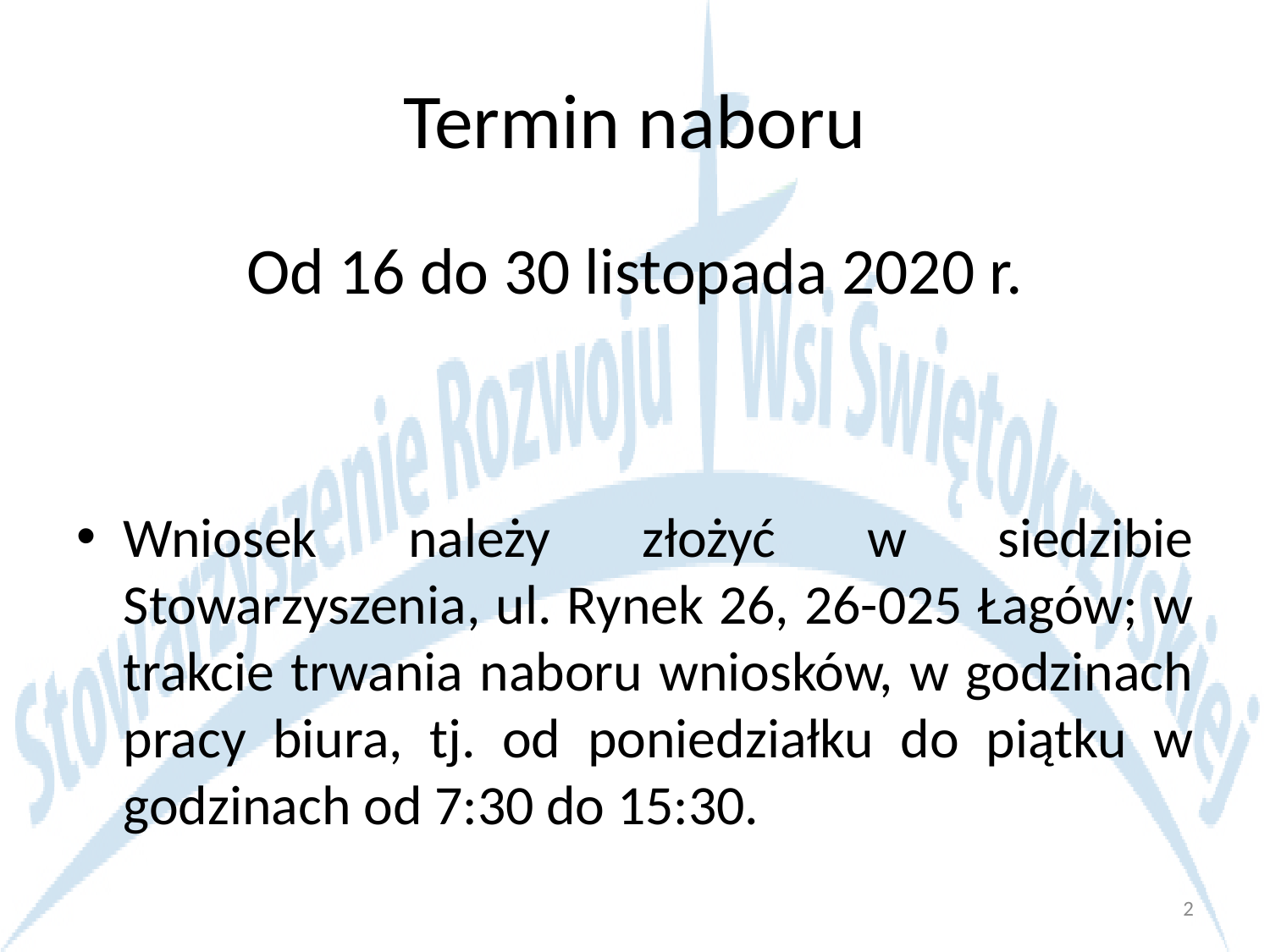

# Termin naboru
Od 16 do 30 listopada 2020 r.

Wniosek należy złożyć w siedzibie Stowarzyszenia, ul. Rynek 26, 26-025 Łagów; w trakcie trwania naboru wniosków, w godzinach pracy biura, tj. od poniedziałku do piątku w godzinach od 7:30 do 15:30.

2